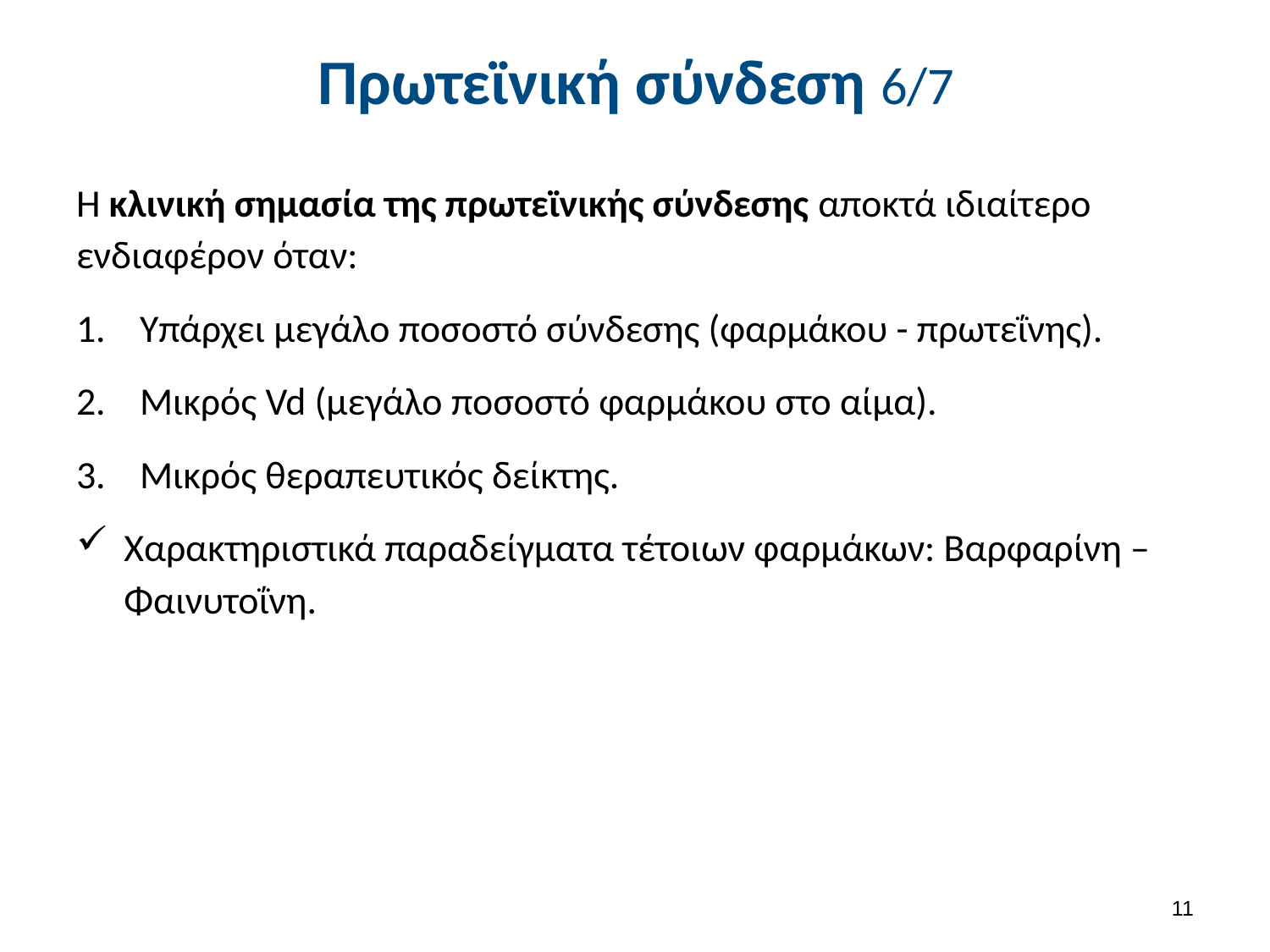

# Πρωτεϊνική σύνδεση 6/7
Η κλινική σημασία της πρωτεϊνικής σύνδεσης αποκτά ιδιαίτερο ενδιαφέρον όταν:
Υπάρχει μεγάλο ποσοστό σύνδεσης (φαρμάκου - πρωτεΐνης).
Μικρός Vd (μεγάλο ποσοστό φαρμάκου στο αίμα).
Μικρός θεραπευτικός δείκτης.
Χαρακτηριστικά παραδείγματα τέτοιων φαρμάκων: Βαρφαρίνη – Φαινυτοΐνη.

11